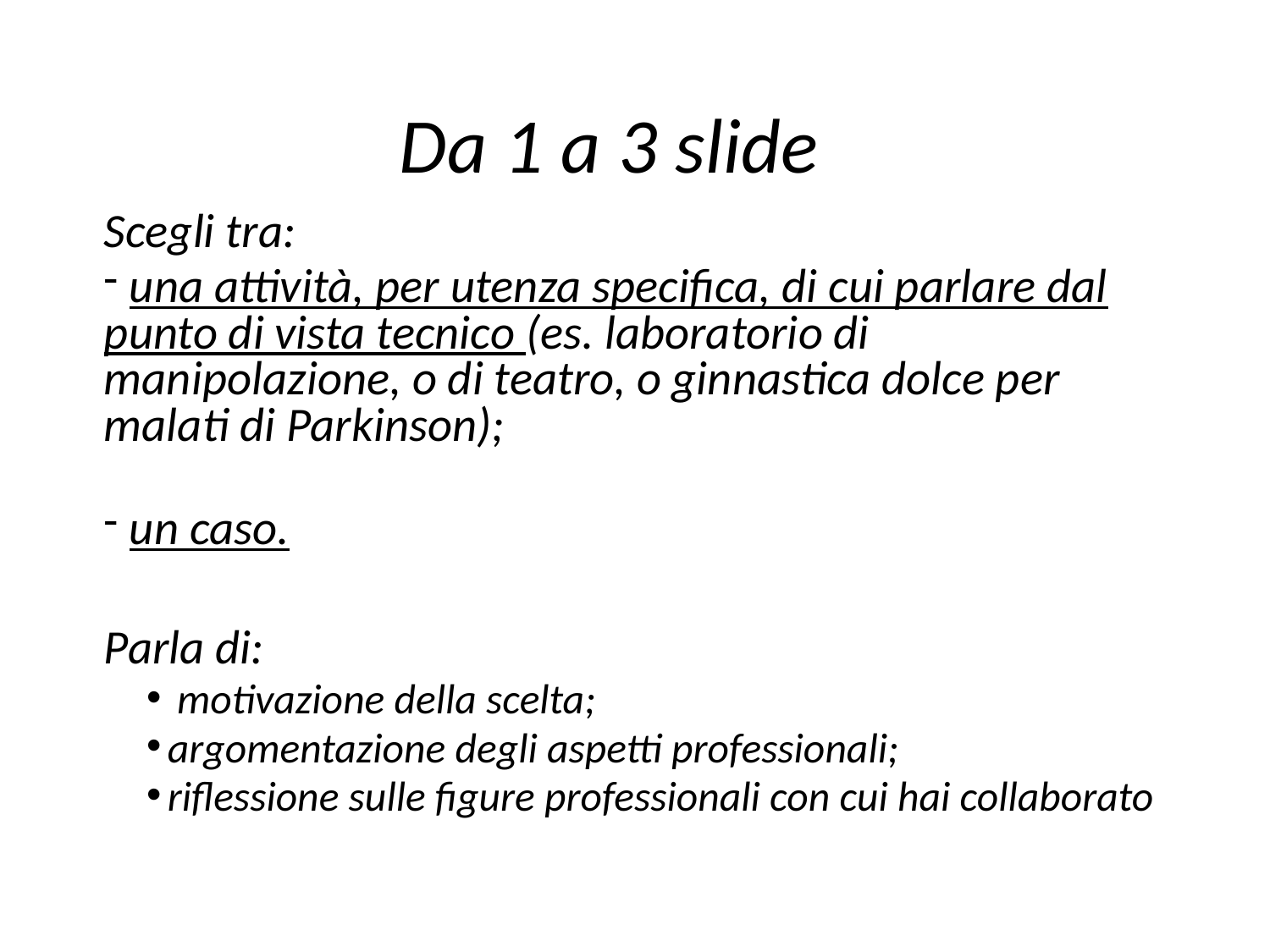

# Da 1 a 3 slide
Scegli tra:
 una attività, per utenza specifica, di cui parlare dal punto di vista tecnico (es. laboratorio di manipolazione, o di teatro, o ginnastica dolce per malati di Parkinson);

 un caso.

Parla di:
 motivazione della scelta;
argomentazione degli aspetti professionali;
riflessione sulle figure professionali con cui hai collaborato